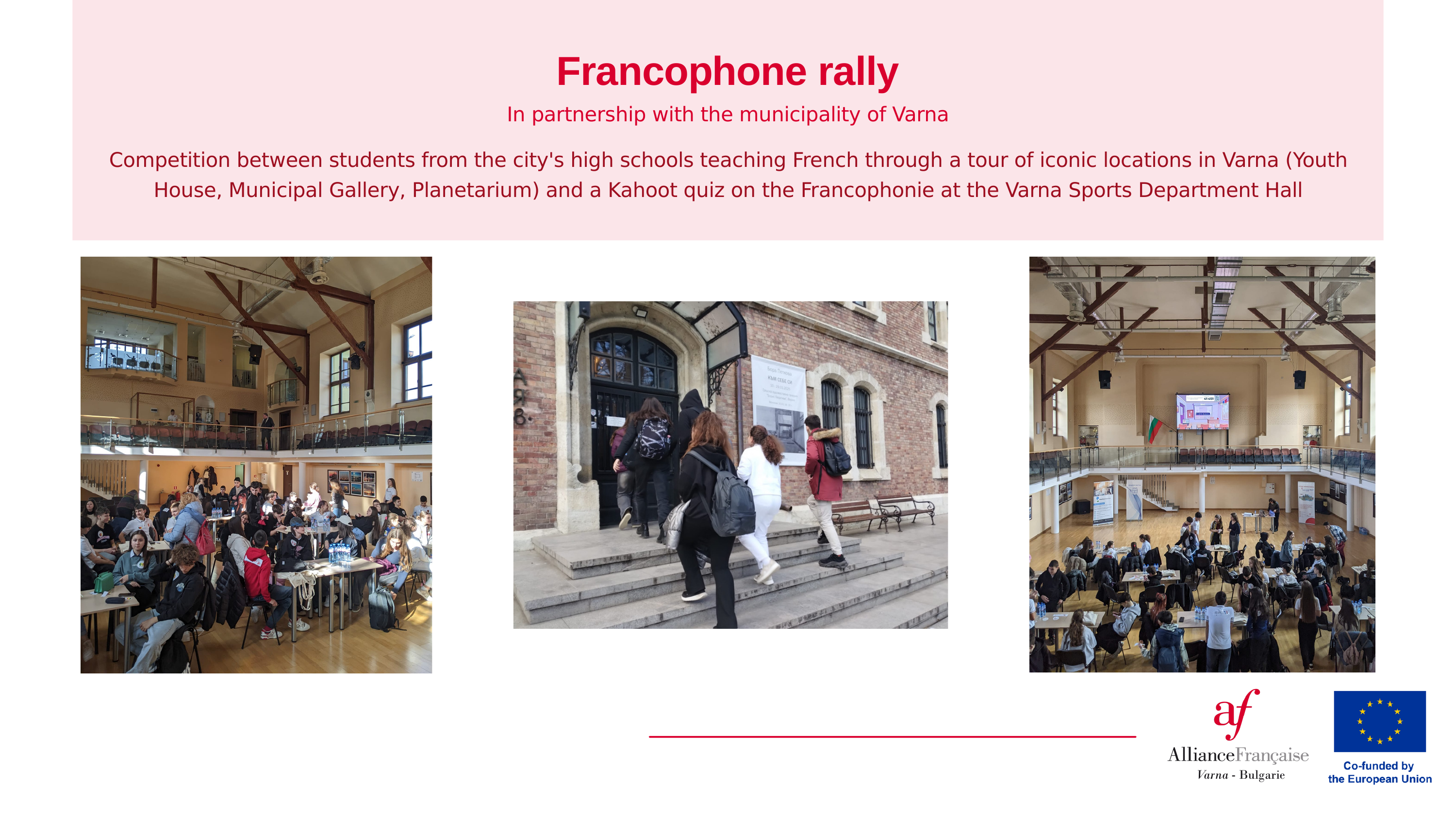

Francophone rally
In partnership with the municipality of Varna

Competition between students from the city's high schools teaching French through a tour of iconic locations in Varna (Youth House, Municipal Gallery, Planetarium) and a Kahoot quiz on the Francophonie at the Varna Sports Department Hall